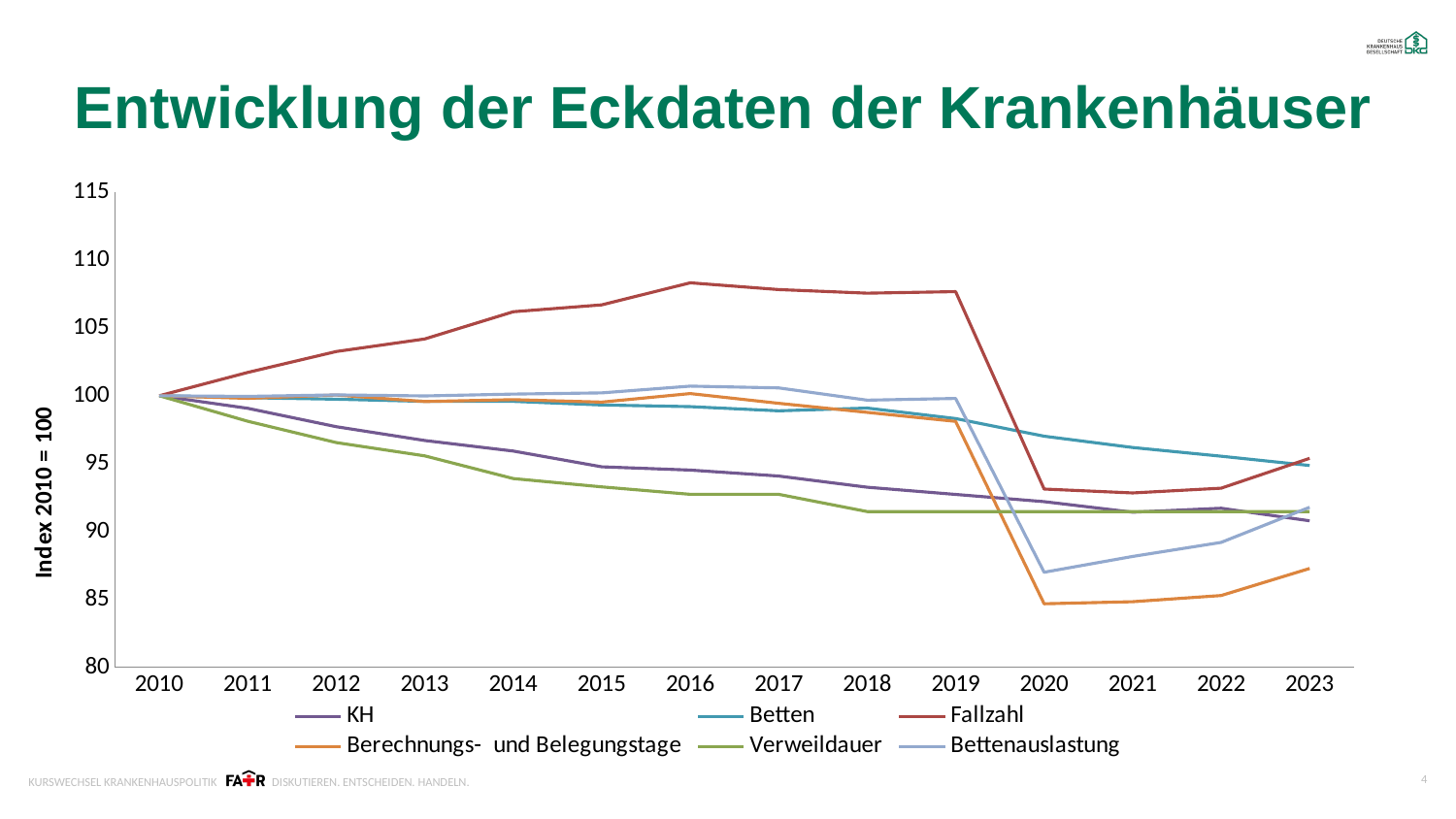

# Entwicklung der Eckdaten der Krankenhäuser

### Chart

| Category | KH | Betten | Fallzahl | Berechnungs-  und Belegungstage | Verweildauer | Bettenauslastung |
|---|---|---|---|---|---|---|
| 2010 | 100.0 | 100.0 | 100.0 | 100.0 | 100.0 | 100.0 |
| 2011 | 99.07945736434108 | 99.85678738296843 | 101.7195567457996 | 99.81314647816764 | 98.12581736627484 | 99.9562965062821 |
| 2012 | 97.72286821705426 | 99.74659323041915 | 103.25814983865882 | 100.05801256452784 | 96.55379398290135 | 100.06337461942553 |
| 2013 | 96.70542635658916 | 99.58667247473392 | 104.18271256713354 | 99.57611248254696 | 95.57834503337763 | 99.9893961793034 |
| 2014 | 95.93023255813954 | 99.5884626324468 | 106.1871485694788 | 99.71297081797651 | 93.90304962632442 | 100.12502270066086 |
| 2015 | 94.76744186046511 | 99.32411601017606 | 106.6914960946665 | 99.53465601520173 | 93.29202388059629 | 100.21197269453081 |
| 2016 | 94.5251937984496 | 99.19820825103581 | 108.31743785235244 | 100.16054412212227 | 92.74246000989208 | 100.70977884823319 |
| 2017 | 94.0891472868217 | 98.89268800136848 | 107.81852206491655 | 99.44357141365082 | 92.74246000989208 | 100.58049800247164 |
| 2018 | 93.26550387596899 | 99.09358347803774 | 107.5518123731936 | 98.77790288003173 | 91.47201535222234 | 99.67553208214092 |
| 2019 | 92.73255813953489 | 98.32461128714328 | 107.66738444719633 | 98.11636350750148 | 91.47201535222234 | 99.80481292790246 |
| 2020 | 92.19961240310077 | 97.02316662986898 | 93.12955323943127 | 84.68408483161022 | 91.47201535222234 | 87.00600919751082 |
| 2021 | 91.42441860465115 | 96.19233454467339 | 92.84330703714205 | 84.83837356705658 | 91.47201535222234 | 88.16953680936462 |
| 2022 | 91.71511627906976 | 95.55106027063206 | 93.19170629376757 | 85.289967537016 | 91.47201535222234 | 89.20378357545687 |
| 2023 | 90.79457364341084 | 94.86324189605548 | 95.3930213011183 | 87.28515337621268 | 91.47201535222234 | 91.78940049068748 |
4